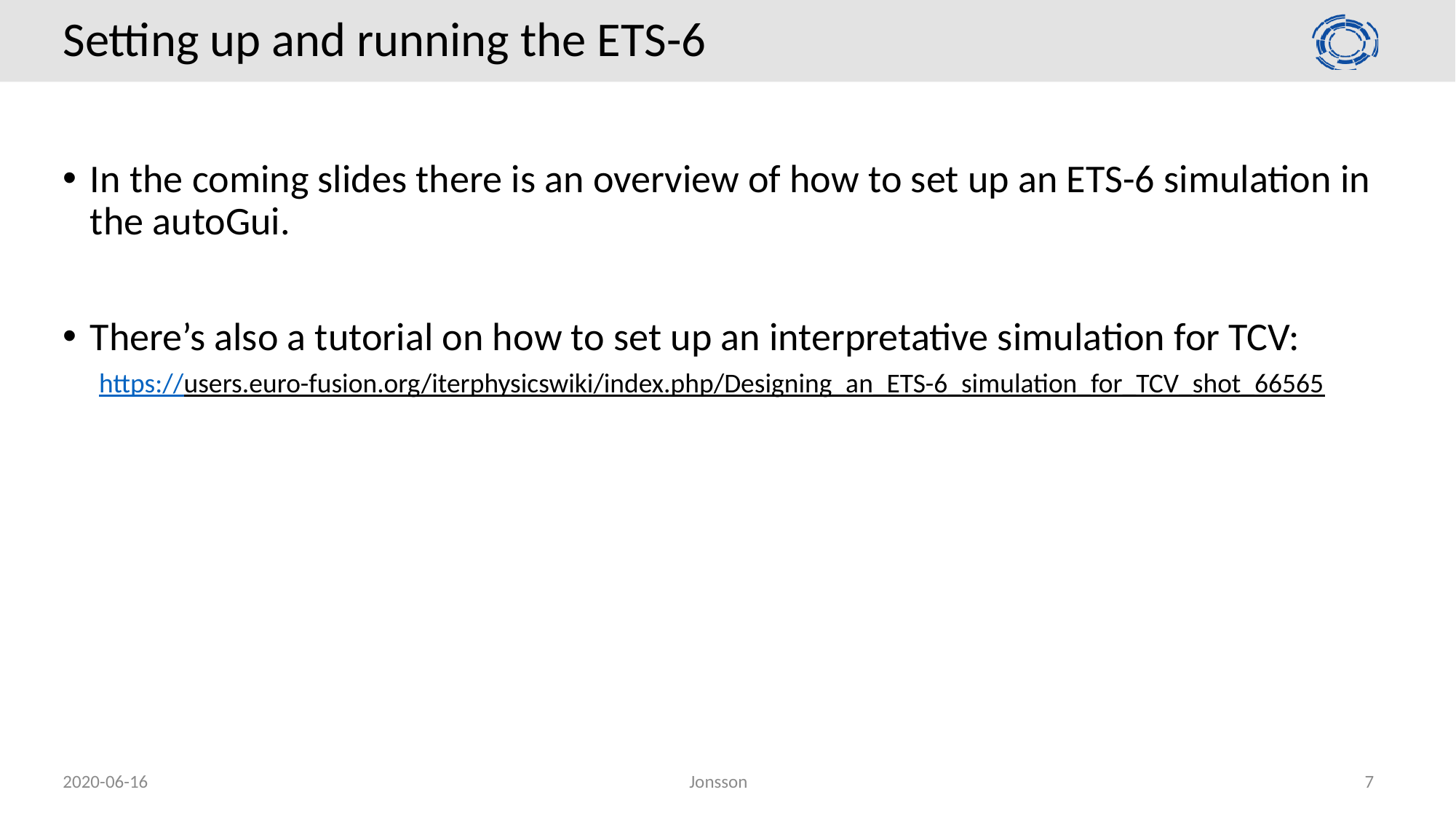

# Setting up and running the ETS-6
In the coming slides there is an overview of how to set up an ETS-6 simulation in the autoGui.

There’s also a tutorial on how to set up an interpretative simulation for TCV:
 https://users.euro-fusion.org/iterphysicswiki/index.php/Designing_an_ETS-6_simulation_for_TCV_shot_66565
2020-06-16
Jonsson
7